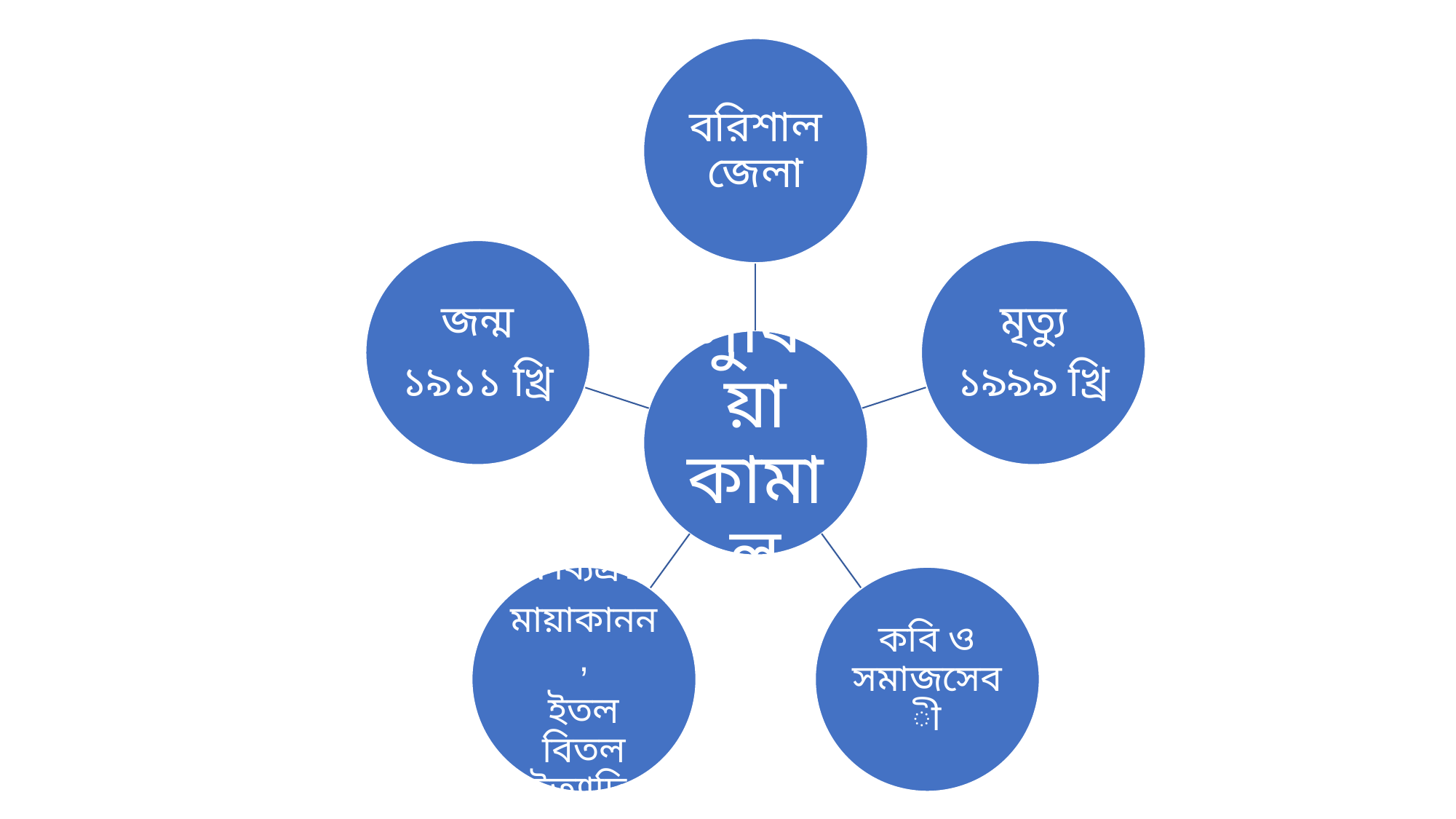

সুফিয়া কামাল

বরিশাল জেলা

মৃত্যু
১৯৯৯ খ্রি

কবি ও সমাজসেবী

কাব্যগ্রন্থ
মায়াকানন,
ইতল বিতল ইত্যাদি।

জন্ম
১৯১১ খ্রি